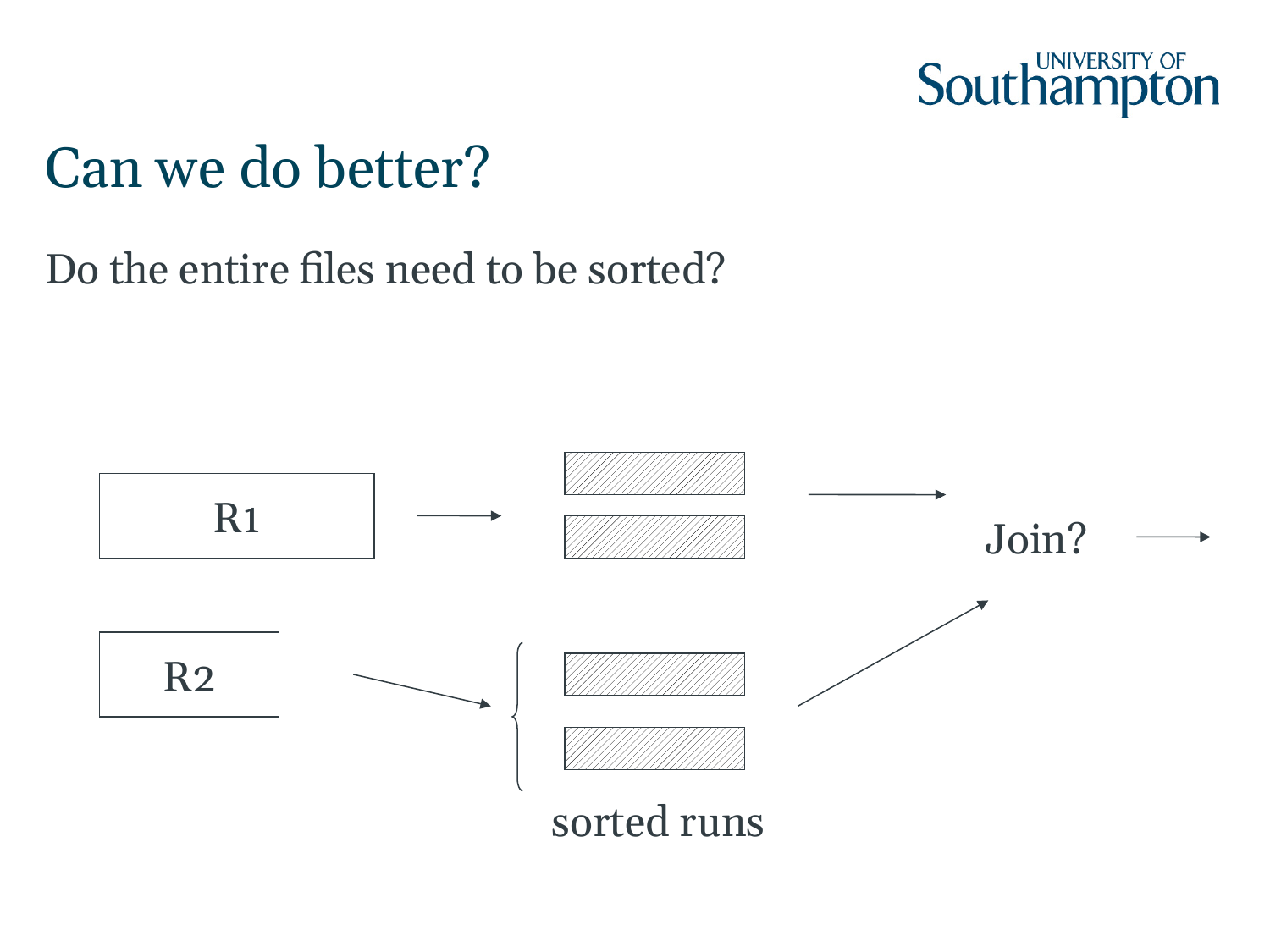

# Can we do better?
Do the entire files need to be sorted?

R1

Join?

R2

sorted runs